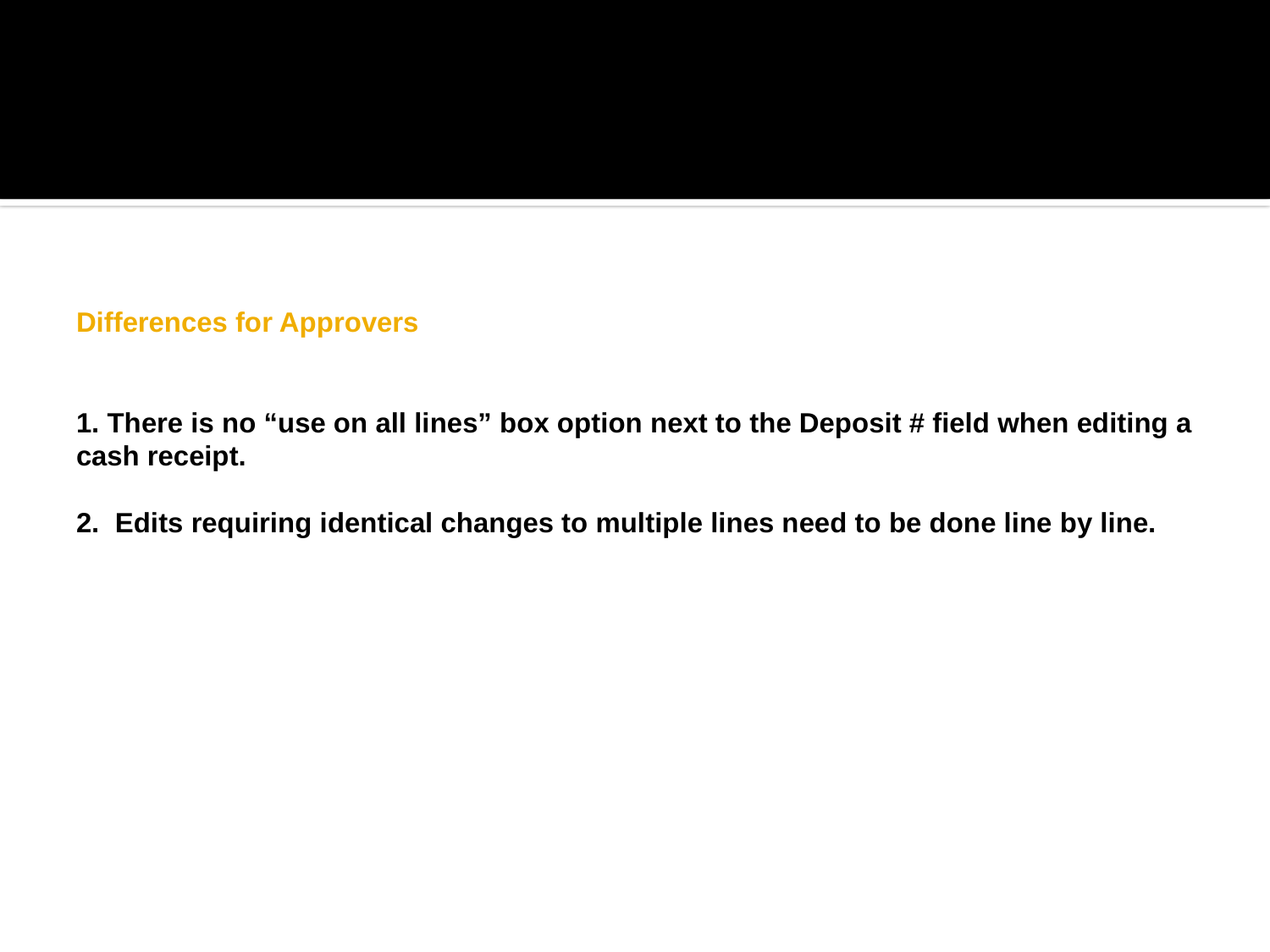

# Differences for Approvers 1. There is no “use on all lines” box option next to the Deposit # field when editing a cash receipt. 2.  Edits requiring identical changes to multiple lines need to be done line by line.